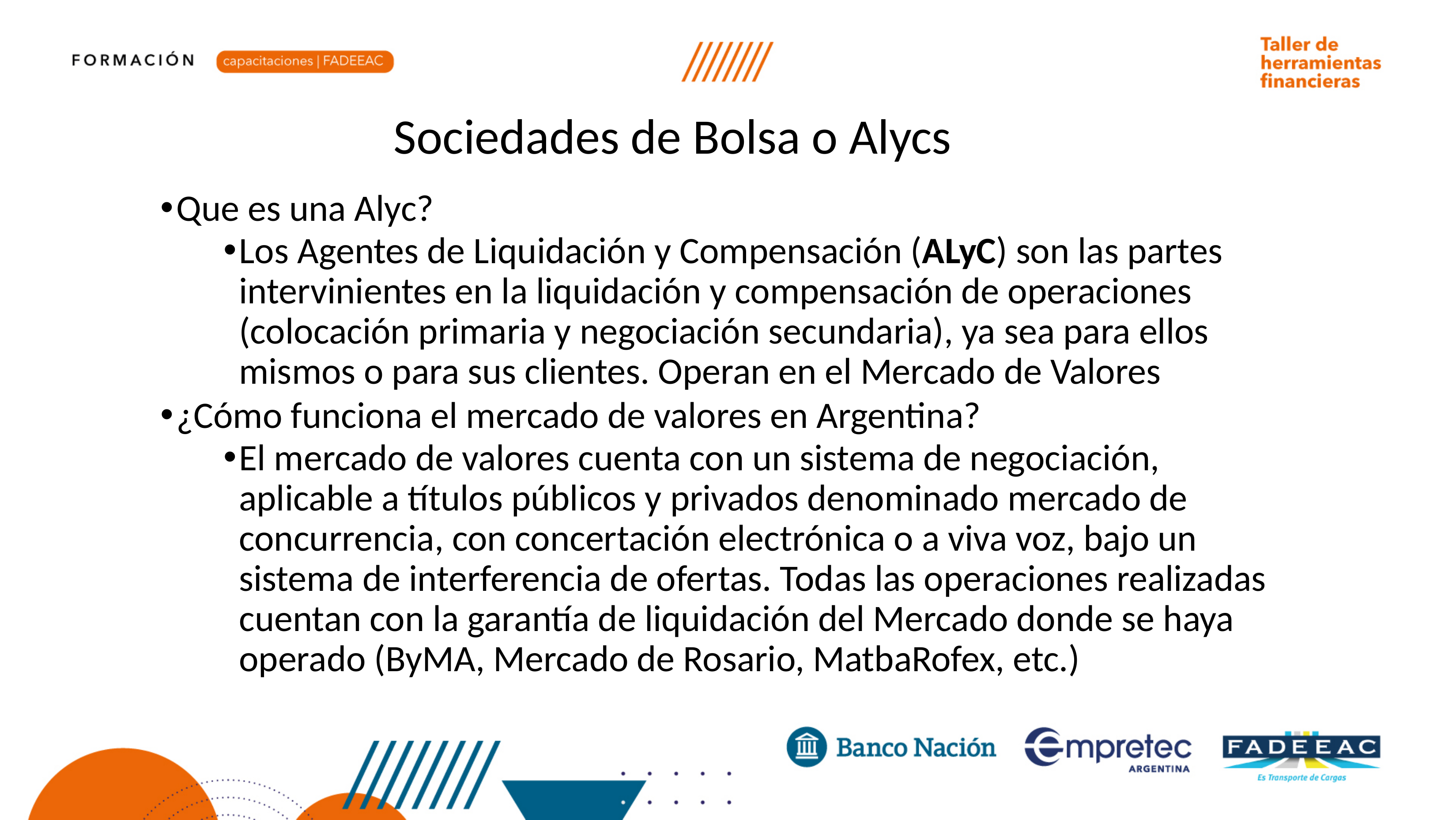

Sociedades de Bolsa o Alycs
Que es una Alyc?
Los Agentes de Liquidación y Compensación (ALyC) son las partes intervinientes en la liquidación y compensación de operaciones (colocación primaria y negociación secundaria), ya sea para ellos mismos o para sus clientes. Operan en el Mercado de Valores
¿Cómo funciona el mercado de valores en Argentina?
El mercado de valores cuenta con un sistema de negociación, aplicable a títulos públicos y privados denominado mercado de concurrencia, con concertación electrónica o a viva voz, bajo un sistema de interferencia de ofertas. Todas las operaciones realizadas cuentan con la garantía de liquidación del Mercado donde se haya operado (ByMA, Mercado de Rosario, MatbaRofex, etc.)